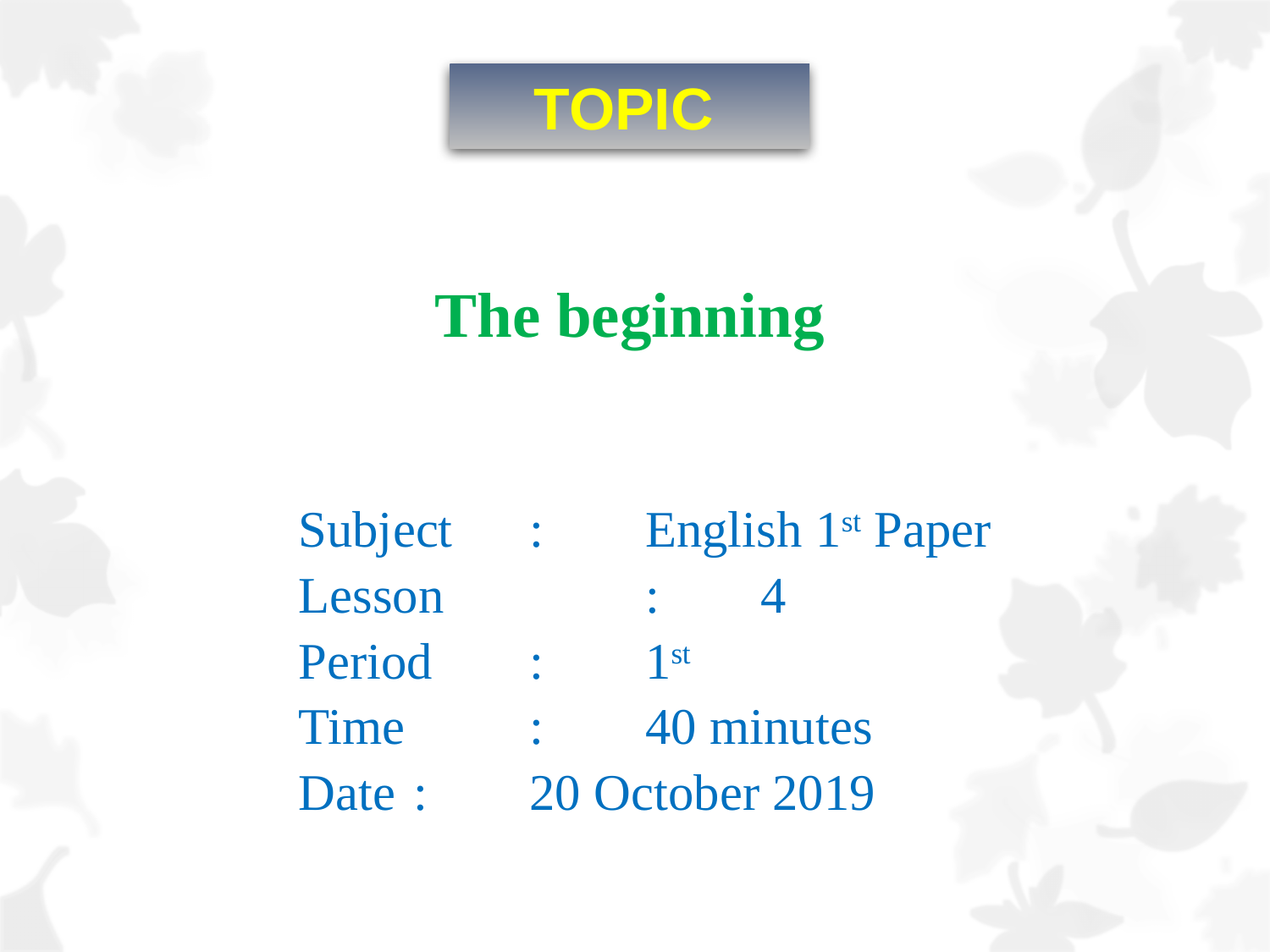

# TOPIC
The beginning
Subject 		: 	English 1st Paper
Lesson	 	: 	4
Period 		: 	1st
Time 		: 	40 minutes
Date 			: 	20 October 2019